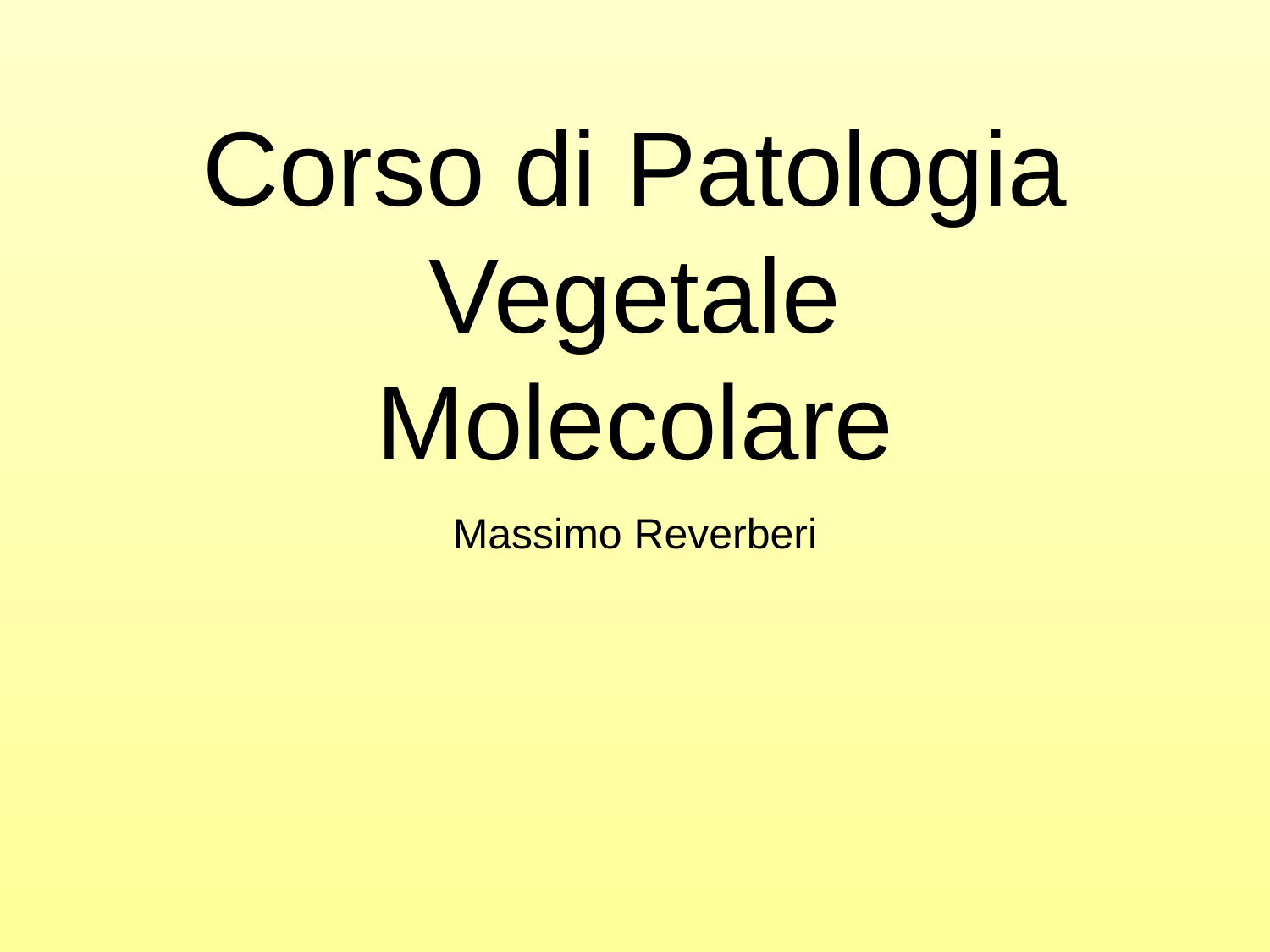

# Corso di Patologia Vegetale Molecolare
Massimo Reverberi